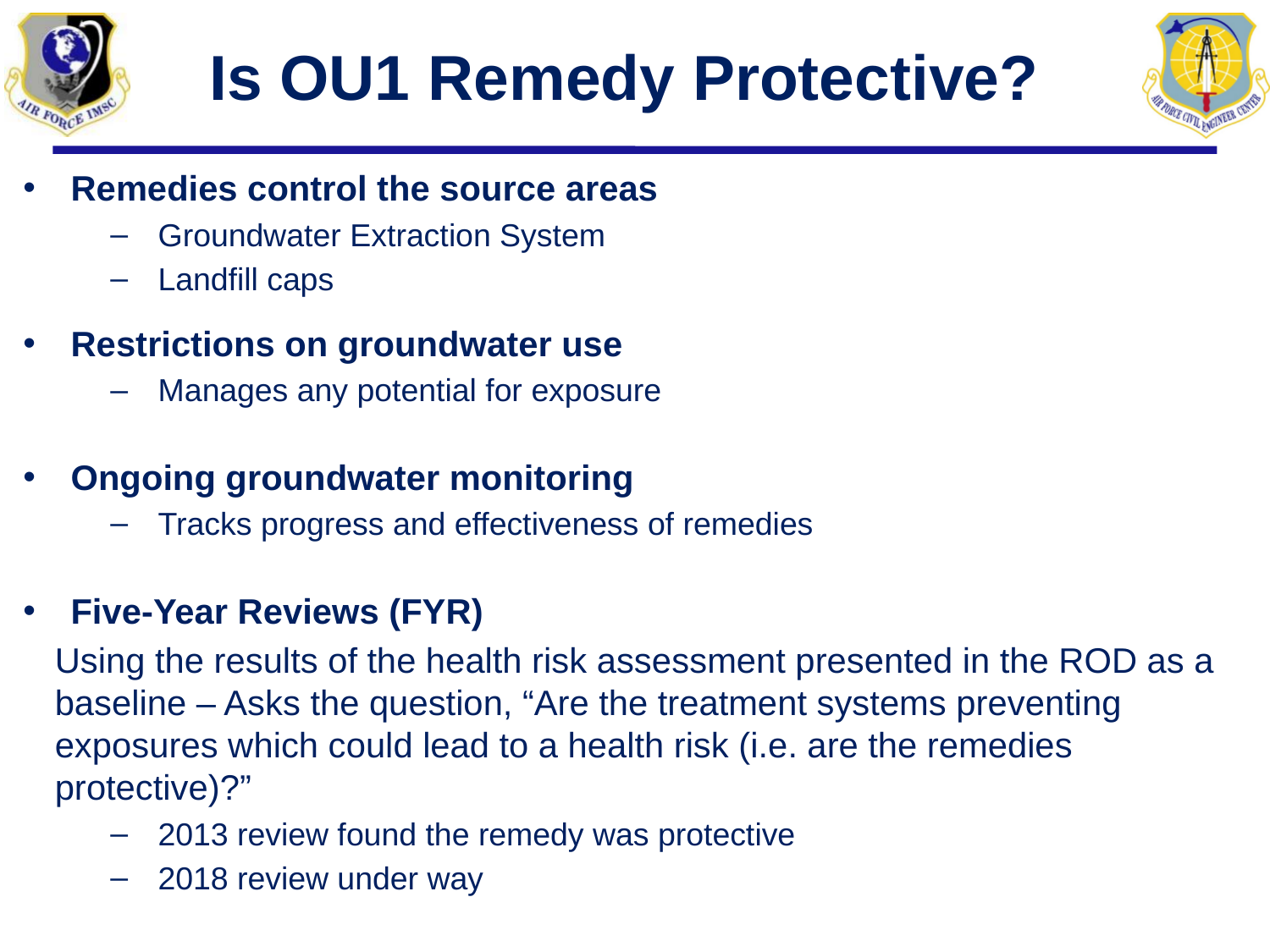

# Is OU1 Remedy Protective?
Remedies control the source areas
Groundwater Extraction System
Landfill caps

Restrictions on groundwater use
Manages any potential for exposure

Ongoing groundwater monitoring
Tracks progress and effectiveness of remedies

Five-Year Reviews (FYR)
Using the results of the health risk assessment presented in the ROD as a baseline – Asks the question, “Are the treatment systems preventing exposures which could lead to a health risk (i.e. are the remedies protective)?”
2013 review found the remedy was protective
2018 review under way